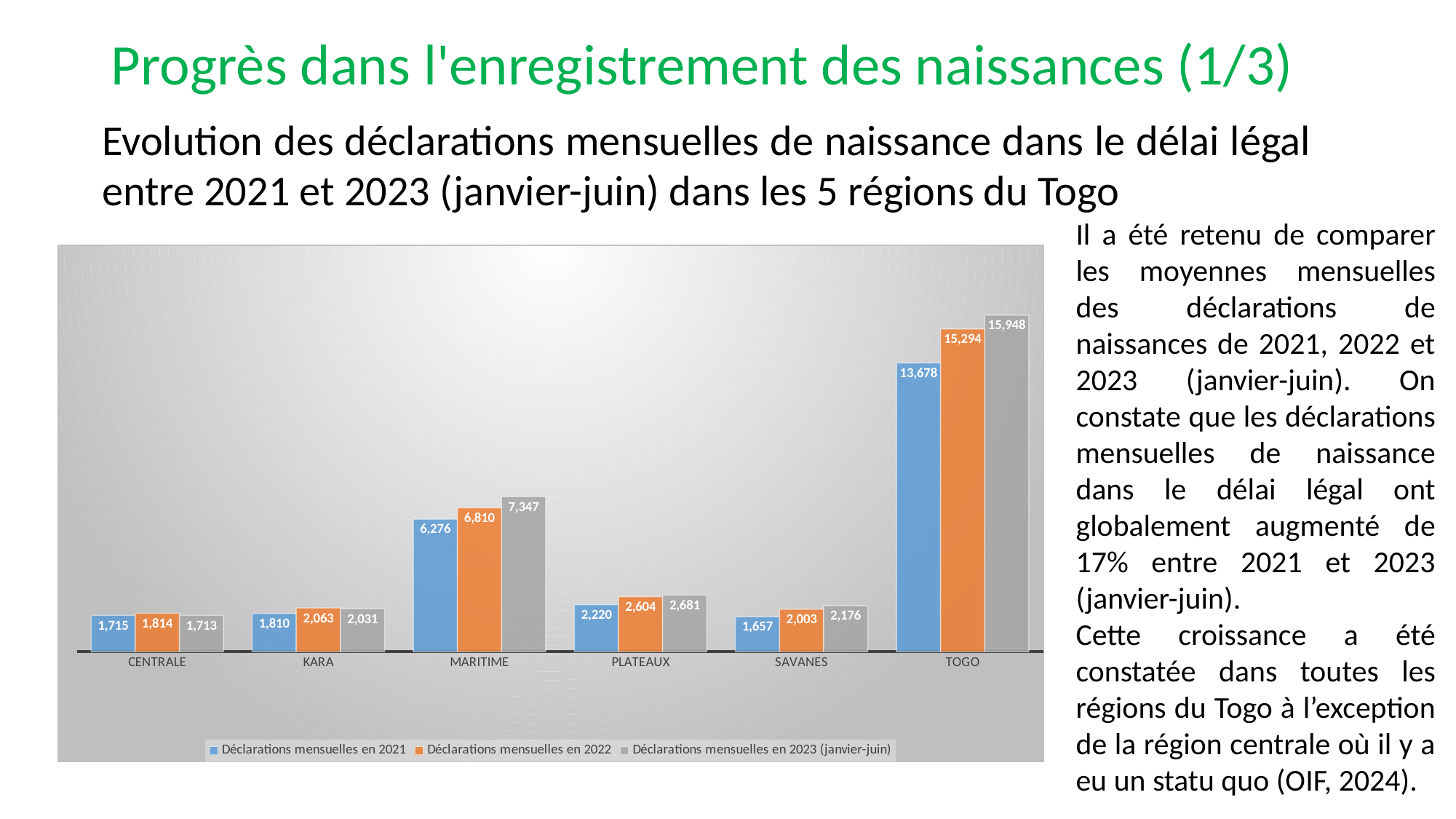

# Progrès dans l'enregistrement des naissances (1/3)
Evolution des déclarations mensuelles de naissance dans le délai légal entre 2021 et 2023 (janvier-juin) dans les 5 régions du Togo
Il a été retenu de comparer les moyennes mensuelles des déclarations de naissances de 2021, 2022 et 2023 (janvier-juin). On constate que les déclarations mensuelles de naissance dans le délai légal ont globalement augmenté de 17% entre 2021 et 2023 (janvier-juin).
Cette croissance a été constatée dans toutes les régions du Togo à l’exception de la région centrale où il y a eu un statu quo (OIF, 2024).

### Chart

| Category | Déclarations mensuelles en 2021 | Déclarations mensuelles en 2022 | Déclarations mensuelles en 2023 (janvier-juin) |
|---|---|---|---|
| CENTRALE | 1715.0 | 1813.75 | 1712.8333333333333 |
| KARA | 1809.6666666666667 | 2062.5 | 2031.1666666666667 |
| MARITIME | 6276.083333333333 | 6810.333333333333 | 7347.166666666667 |
| PLATEAUX | 2220.3333333333335 | 2604.25 | 2680.8333333333335 |
| SAVANES | 1656.8333333333333 | 2003.1666666666667 | 2175.6666666666665 |
| TOGO | 13677.916666666666 | 15294.0 | 15947.666666666666 |